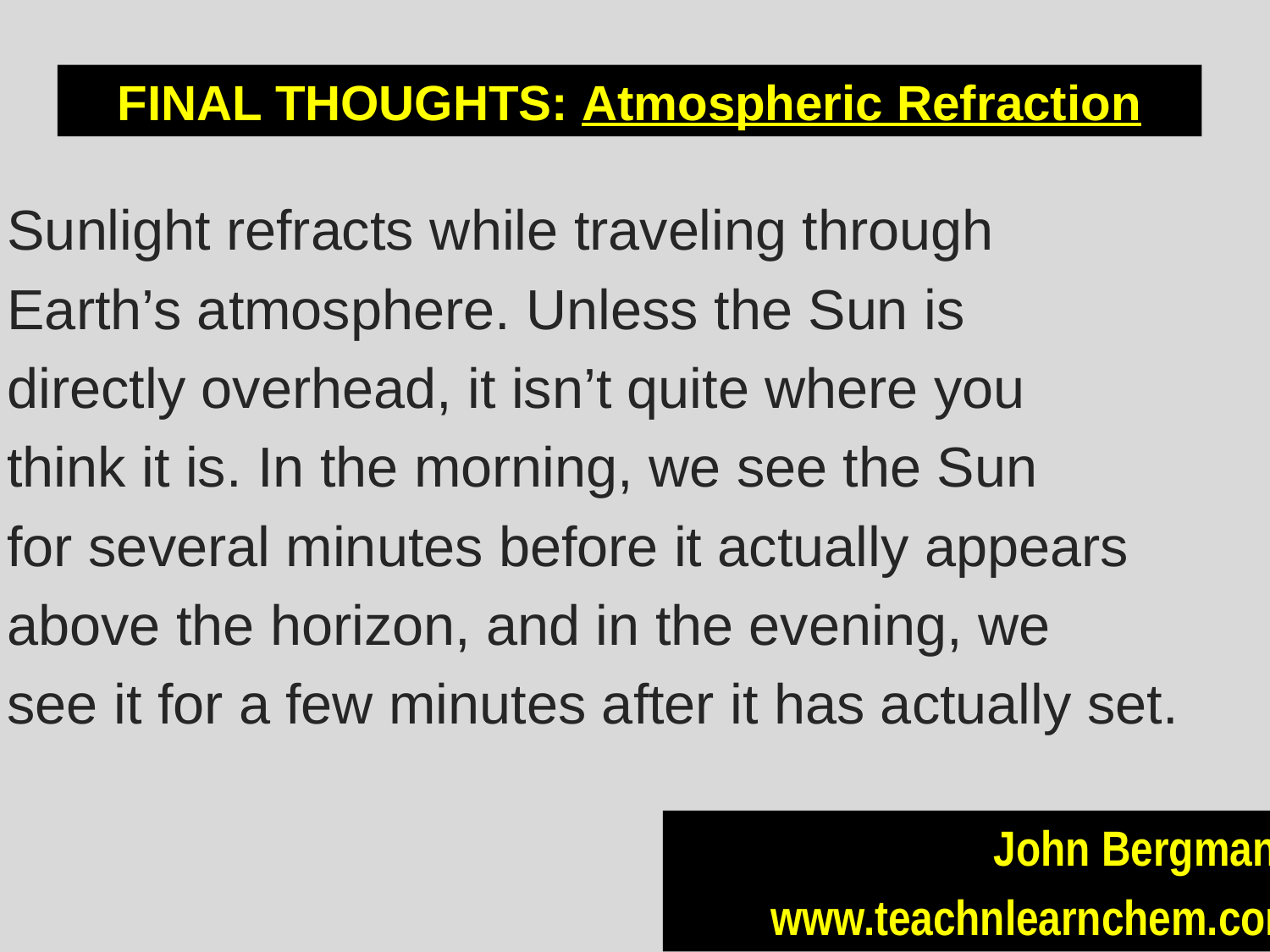

FINAL THOUGHTS: Atmospheric Refraction
Sunlight refracts while traveling through
Earth’s atmosphere. Unless the Sun is
directly overhead, it isn’t quite where you
think it is. In the morning, we see the Sun
for several minutes before it actually appears
above the horizon, and in the evening, we
see it for a few minutes after it has actually set.
John Bergmann
www.teachnlearnchem.com